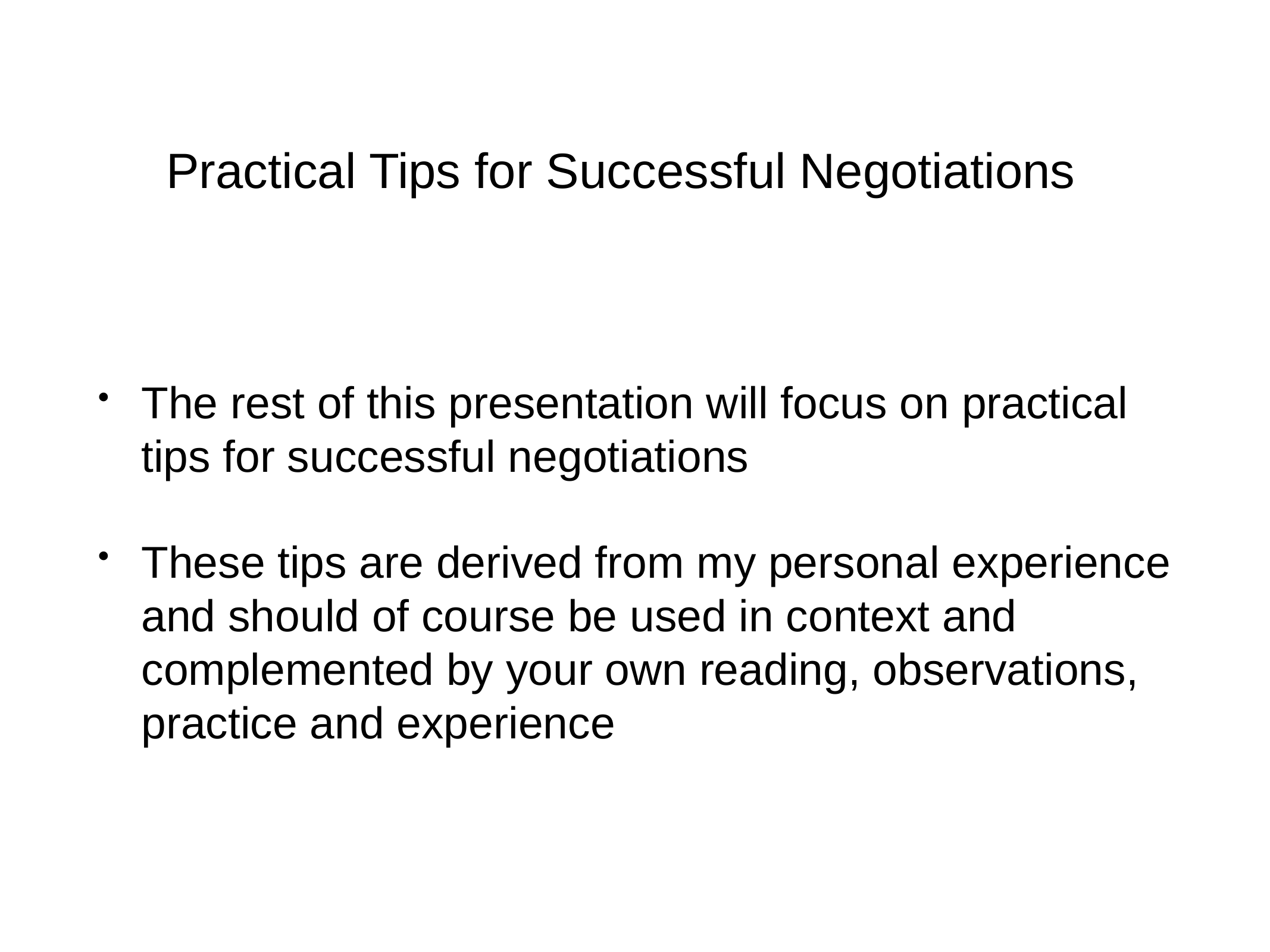

# Practical Tips for Successful Negotiations
The rest of this presentation will focus on practical tips for successful negotiations
These tips are derived from my personal experience and should of course be used in context and complemented by your own reading, observations, practice and experience